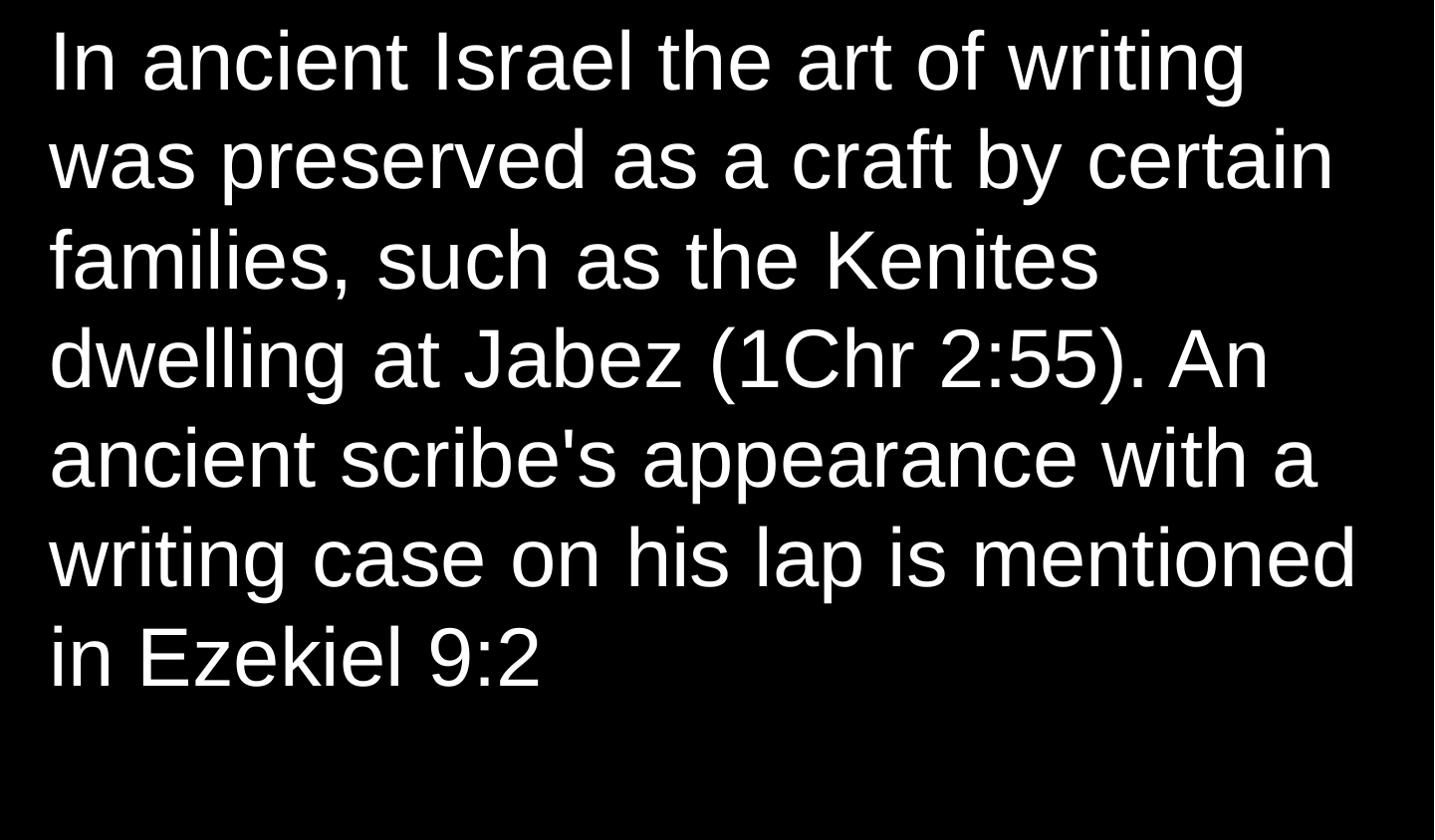

In ancient Israel the art of writing was preserved as a craft by certain families, such as the Kenites dwelling at Jabez (1Chr 2:55). An ancient scribe's appearance with a writing case on his lap is mentioned in Ezekiel 9:2